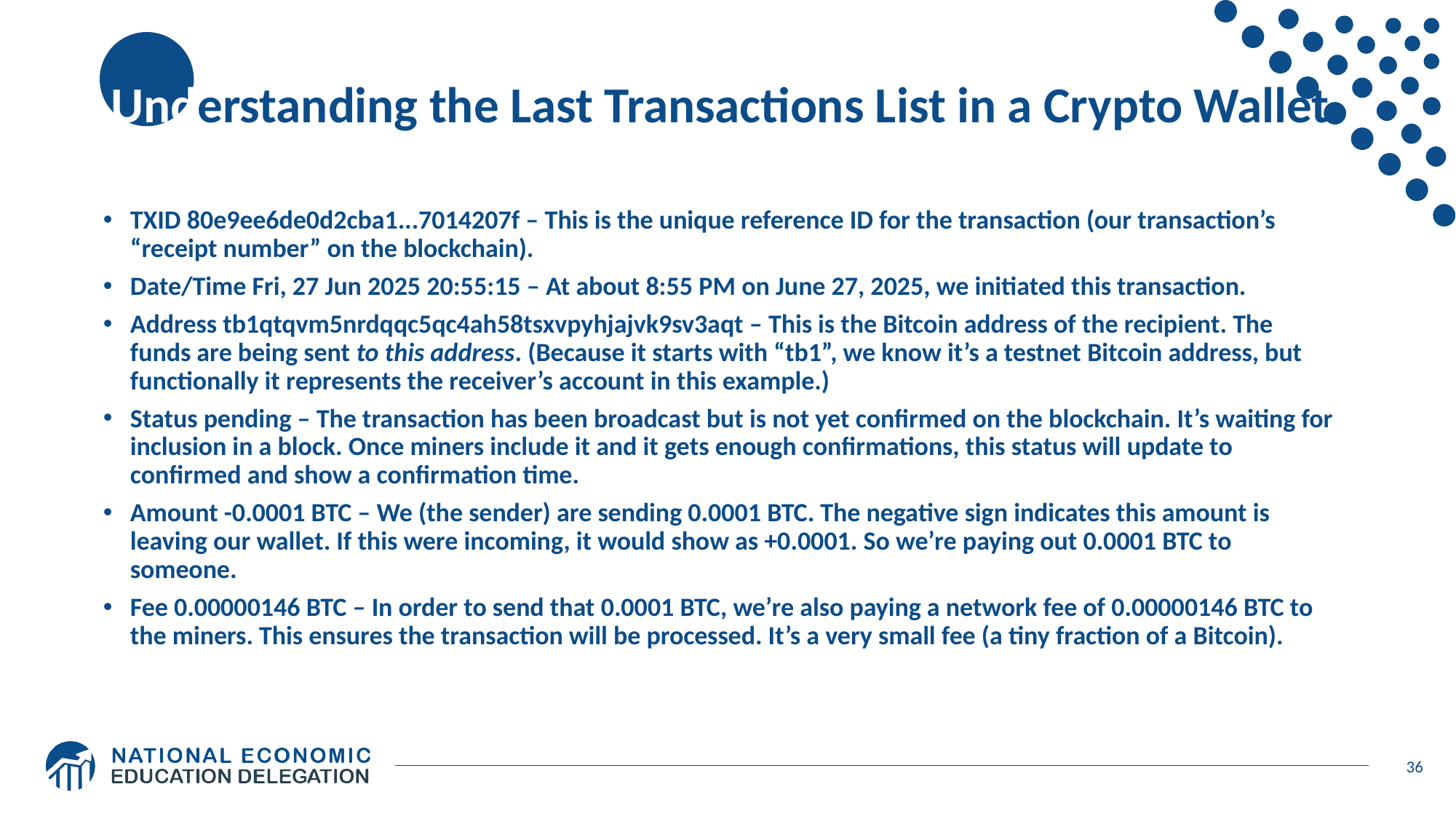

# Understanding the Last Transactions List in a Crypto Wallet

TXID 80e9ee6de0d2cba1...7014207f – This is the unique reference ID for the transaction (our transaction’s “receipt number” on the blockchain).
Date/Time Fri, 27 Jun 2025 20:55:15 – At about 8:55 PM on June 27, 2025, we initiated this transaction.
Address tb1qtqvm5nrdqqc5qc4ah58tsxvpyhjajvk9sv3aqt – This is the Bitcoin address of the recipient. The funds are being sent to this address. (Because it starts with “tb1”, we know it’s a testnet Bitcoin address, but functionally it represents the receiver’s account in this example.)
Status pending – The transaction has been broadcast but is not yet confirmed on the blockchain. It’s waiting for inclusion in a block. Once miners include it and it gets enough confirmations, this status will update to confirmed and show a confirmation time.
Amount -0.0001 BTC – We (the sender) are sending 0.0001 BTC. The negative sign indicates this amount is leaving our wallet. If this were incoming, it would show as +0.0001. So we’re paying out 0.0001 BTC to someone.
Fee 0.00000146 BTC – In order to send that 0.0001 BTC, we’re also paying a network fee of 0.00000146 BTC to the miners. This ensures the transaction will be processed. It’s a very small fee (a tiny fraction of a Bitcoin).

36